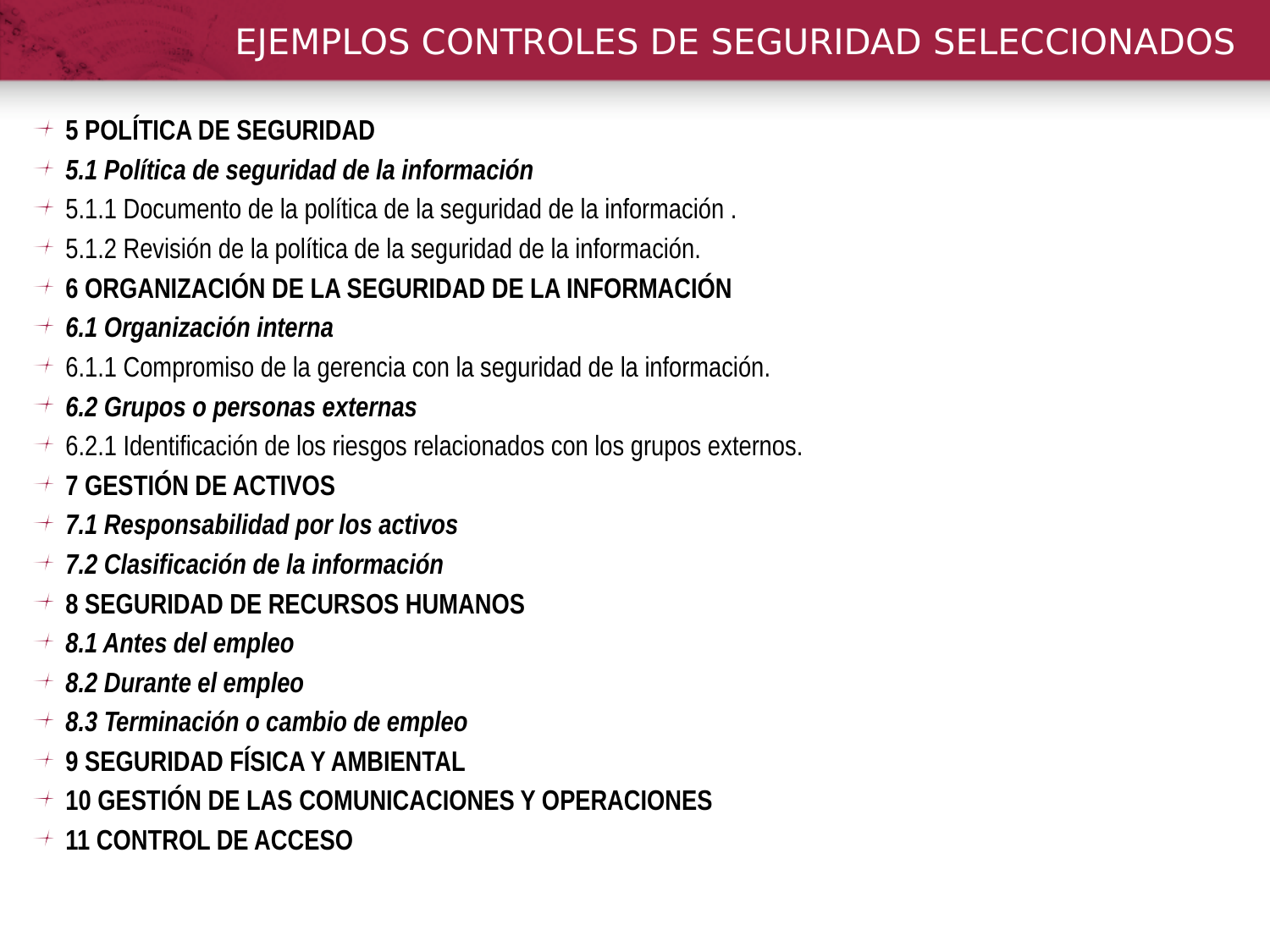

# EJEMPLOS CONTROLES DE SEGURIDAD SELECCIONADOS
5 POLÍTICA DE SEGURIDAD
5.1 Política de seguridad de la información
5.1.1 Documento de la política de la seguridad de la información .
5.1.2 Revisión de la política de la seguridad de la información.
6 ORGANIZACIÓN DE LA SEGURIDAD DE LA INFORMACIÓN
6.1 Organización interna
6.1.1 Compromiso de la gerencia con la seguridad de la información.
6.2 Grupos o personas externas
6.2.1 Identificación de los riesgos relacionados con los grupos externos.
7 GESTIÓN DE ACTIVOS
7.1 Responsabilidad por los activos
7.2 Clasificación de la información
8 SEGURIDAD DE RECURSOS HUMANOS
8.1 Antes del empleo
8.2 Durante el empleo
8.3 Terminación o cambio de empleo
9 SEGURIDAD FÍSICA Y AMBIENTAL
10 GESTIÓN DE LAS COMUNICACIONES Y OPERACIONES
11 CONTROL DE ACCESO